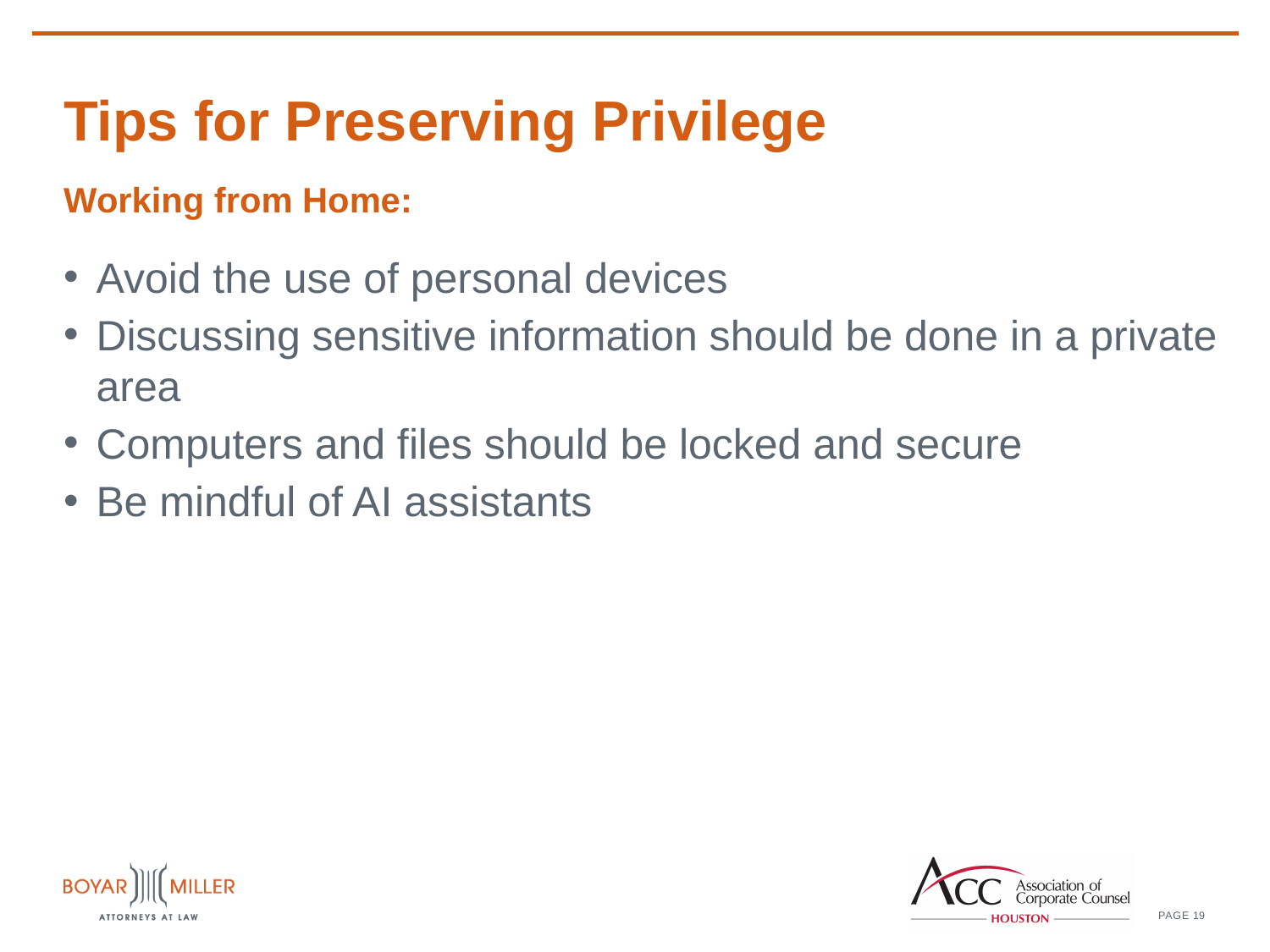

# Tips for Preserving Privilege
Working from Home:

Avoid the use of personal devices
Discussing sensitive information should be done in a private area
Computers and files should be locked and secure
Be mindful of AI assistants

19